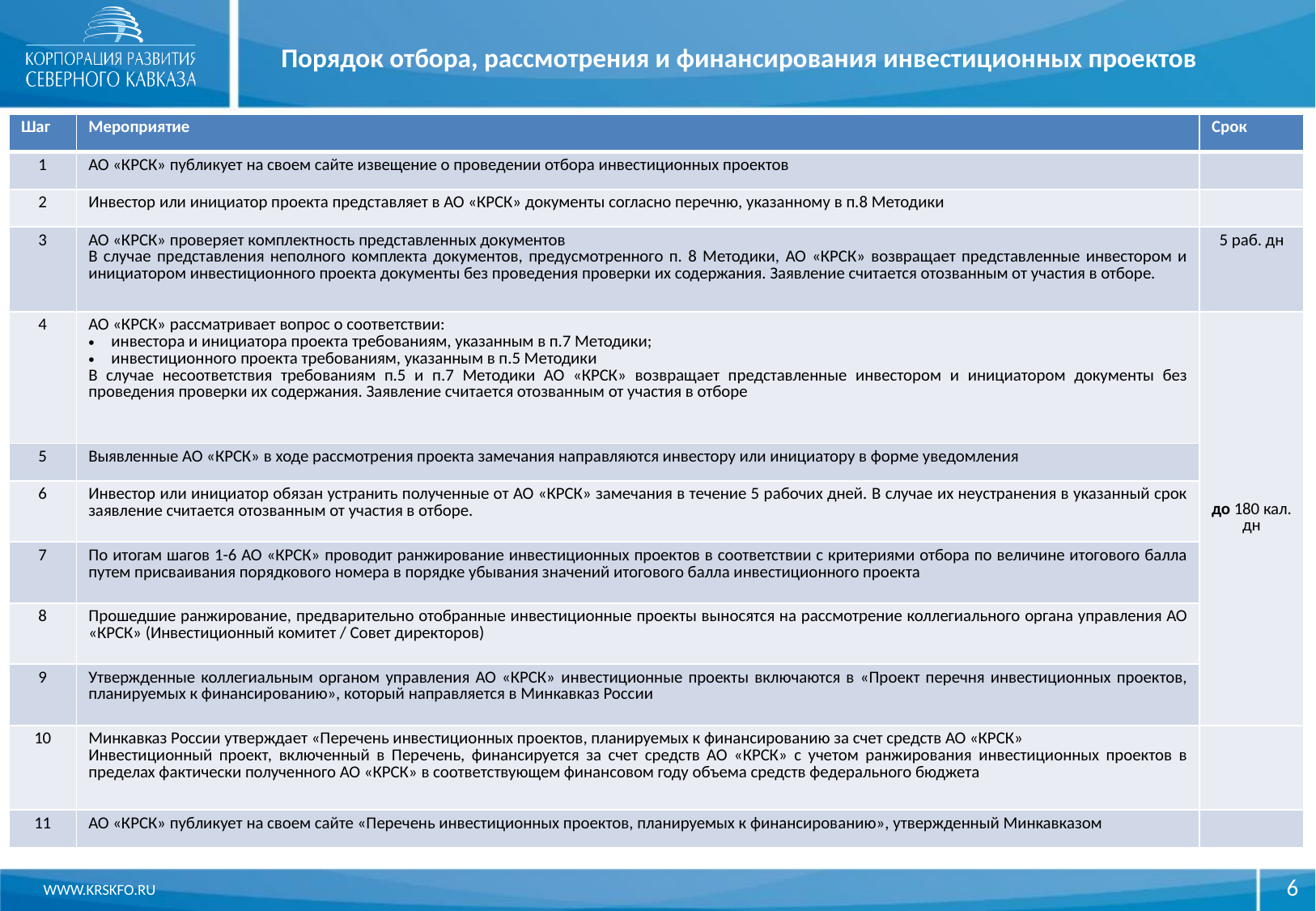

# Порядок отбора, рассмотрения и финансирования инвестиционных проектов
| Шаг | Мероприятие | Срок |
| --- | --- | --- |
| 1 | АО «КРСК» публикует на своем сайте извещение о проведении отбора инвестиционных проектов |  |
| 2 | Инвестор или инициатор проекта представляет в АО «КРСК» документы согласно перечню, указанному в п.8 Методики |  |
| 3 | АО «КРСК» проверяет комплектность представленных документов В случае представления неполного комплекта документов, предусмотренного п. 8 Методики, АО «КРСК» возвращает представленные инвестором и инициатором инвестиционного проекта документы без проведения проверки их содержания. Заявление считается отозванным от участия в отборе. | 5 раб. дн |
| 4 | АО «КРСК» рассматривает вопрос о соответствии: инвестора и инициатора проекта требованиям, указанным в п.7 Методики; инвестиционного проекта требованиям, указанным в п.5 Методики В случае несоответствия требованиям п.5 и п.7 Методики АО «КРСК» возвращает представленные инвестором и инициатором документы без проведения проверки их содержания. Заявление считается отозванным от участия в отборе | до 180 кал. дн |
| 5 | Выявленные АО «КРСК» в ходе рассмотрения проекта замечания направляются инвестору или инициатору в форме уведомления |  |
| 6 | Инвестор или инициатор обязан устранить полученные от АО «КРСК» замечания в течение 5 рабочих дней. В случае их неустранения в указанный срок заявление считается отозванным от участия в отборе. |  |
| 7 | По итогам шагов 1-6 АО «КРСК» проводит ранжирование инвестиционных проектов в соответствии с критериями отбора по величине итогового балла путем присваивания порядкового номера в порядке убывания значений итогового балла инвестиционного проекта |  |
| 8 | Прошедшие ранжирование, предварительно отобранные инвестиционные проекты выносятся на рассмотрение коллегиального органа управления АО «КРСК» (Инвестиционный комитет / Совет директоров) |  |
| 9 | Утвержденные коллегиальным органом управления АО «КРСК» инвестиционные проекты включаются в «Проект перечня инвестиционных проектов, планируемых к финансированию», который направляется в Минкавказ России |  |
| 10 | Минкавказ России утверждает «Перечень инвестиционных проектов, планируемых к финансированию за счет средств АО «КРСК» Инвестиционный проект, включенный в Перечень, финансируется за счет средств АО «КРСК» с учетом ранжирования инвестиционных проектов в пределах фактически полученного АО «КРСК» в соответствующем финансовом году объема средств федерального бюджета |  |
| 11 | АО «КРСК» публикует на своем сайте «Перечень инвестиционных проектов, планируемых к финансированию», утвержденный Минкавказом |  |